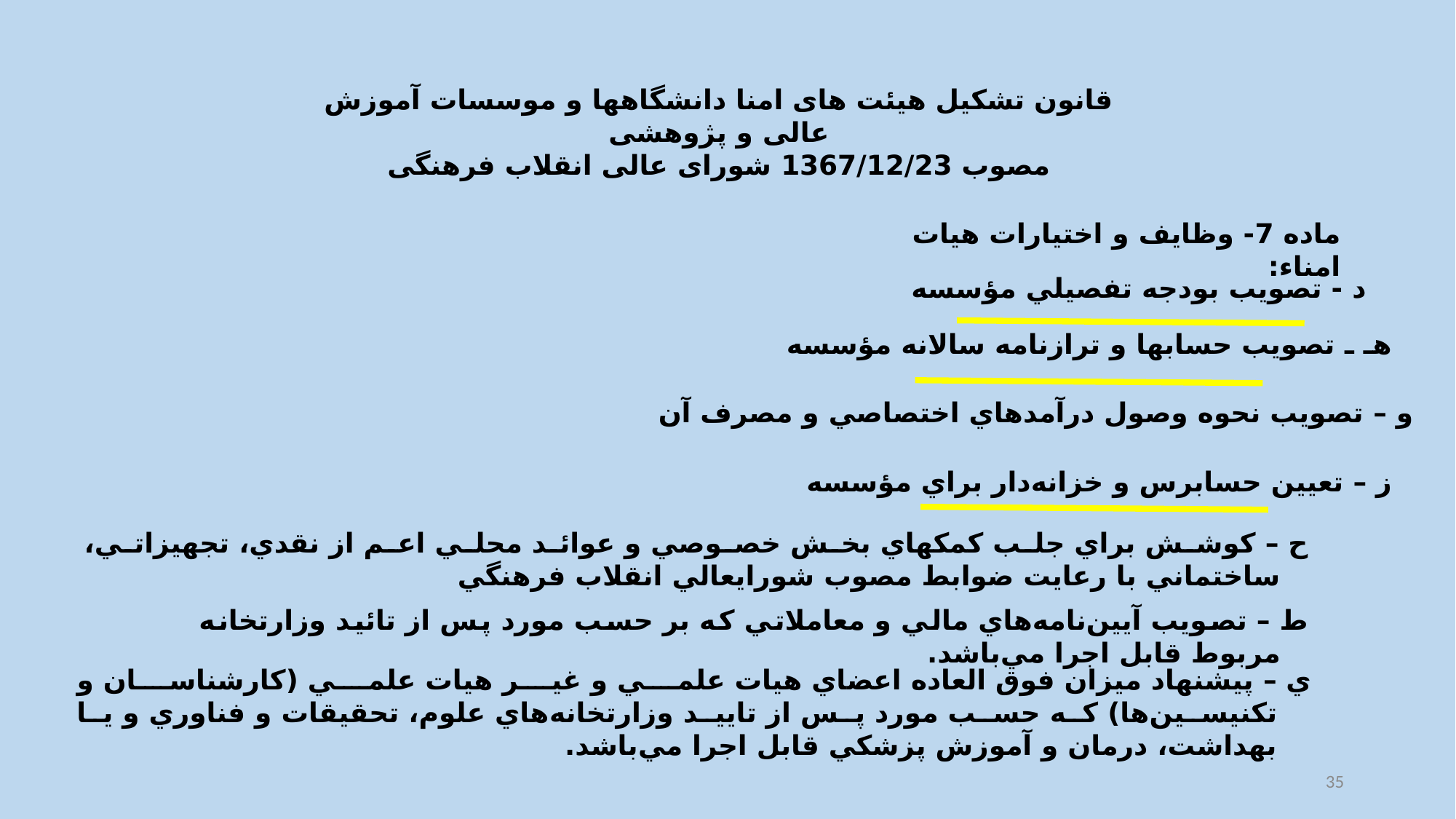

قانون تشکیل هیئت های امنا دانشگاهها و موسسات آموزش عالی و پژوهشی
مصوب 1367/12/23 شورای عالی انقلاب فرهنگی
ماده 7- وظایف و اختیارات هیات امناء:

د - تصويب بودجه تفصيلي مؤسسه
هـ ـ تصويب حسابها و ترازنامه سالانه مؤسسه
و – تصويب نحوه وصول درآمدهاي اختصاصي و مصرف آن
ز – تعيين حسابرس و خزانه‌دار براي مؤسسه
ح – كوشش براي جلب كمكهاي بخش خصوصي و عوائد محلي اعم از نقدي، تجهيزاتي، ساختماني با رعايت ضوابط مصوب شورايعالي انقلاب فرهنگي
ط – تصويب آيين‌نامه‌هاي مالي و معاملاتي كه بر حسب مورد پس از تائيد وزارتخانه مربوط قابل اجرا مي‌باشد.
ي – پيشنهاد ميزان فوق العاده اعضاي هيات علمي و غير هيات علمي (كارشناسان و تكنيسين‌ها) كه حسب مورد پس از تاييد وزارتخانه‌هاي علوم، تحقيقات و فناوري و يا بهداشت، درمان و آموزش پزشكي قابل اجرا مي‌باشد.
35